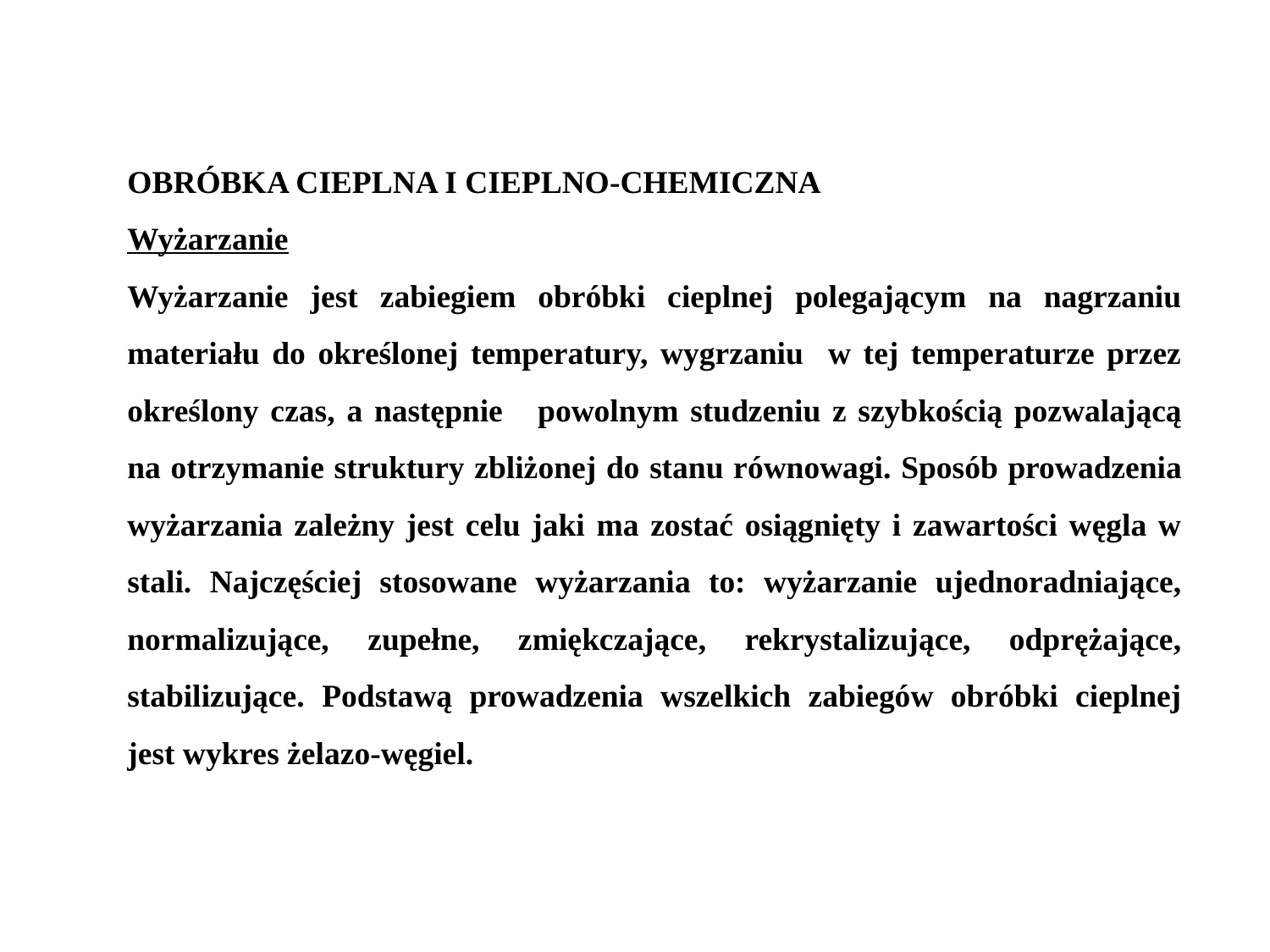

OBRÓBKA CIEPLNA I CIEPLNO-CHEMICZNA
Wyżarzanie
Wyżarzanie jest zabiegiem obróbki cieplnej polegającym na nagrzaniu materiału do określonej temperatury, wygrzaniu  w tej temperaturze przez określony czas, a następnie   powolnym studzeniu z szybkością pozwalającą na otrzymanie struktury zbliżonej do stanu równowagi. Sposób prowadzenia wyżarzania zależny jest celu jaki ma zostać osiągnięty i zawartości węgla w stali. Najczęściej stosowane wyżarzania to: wyżarzanie ujednoradniające, normalizujące, zupełne, zmiękczające, rekrystalizujące, odprężające, stabilizujące. Podstawą prowadzenia wszelkich zabiegów obróbki cieplnej jest wykres żelazo-węgiel.